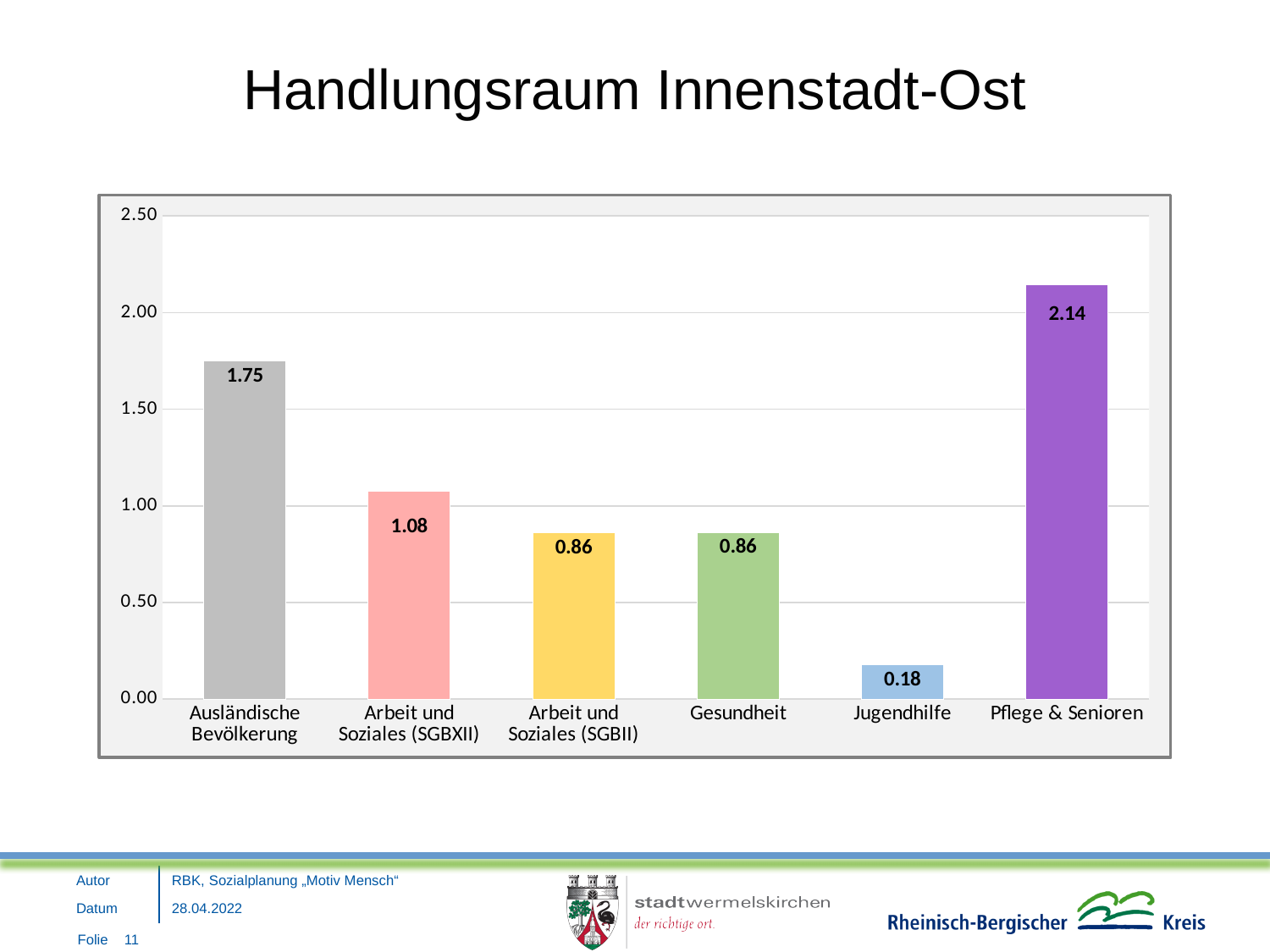

# Handlungsraum Innenstadt-Ost

### Chart

| Category | durchschnittlicher z-wert pro Kennzahl im Themenschwerpunkt |
|---|---|
| Ausländische Bevölkerung | 1.7497958634144346 |
| Arbeit und Soziales (SGBXII) | 1.0767507985307898 |
| Arbeit und Soziales (SGBII) | 0.8599002453575317 |
| Gesundheit | 0.8623383943353639 |
| Jugendhilfe | 0.17642847449685214 |
| Pflege & Senioren | 2.1420631585843526 |